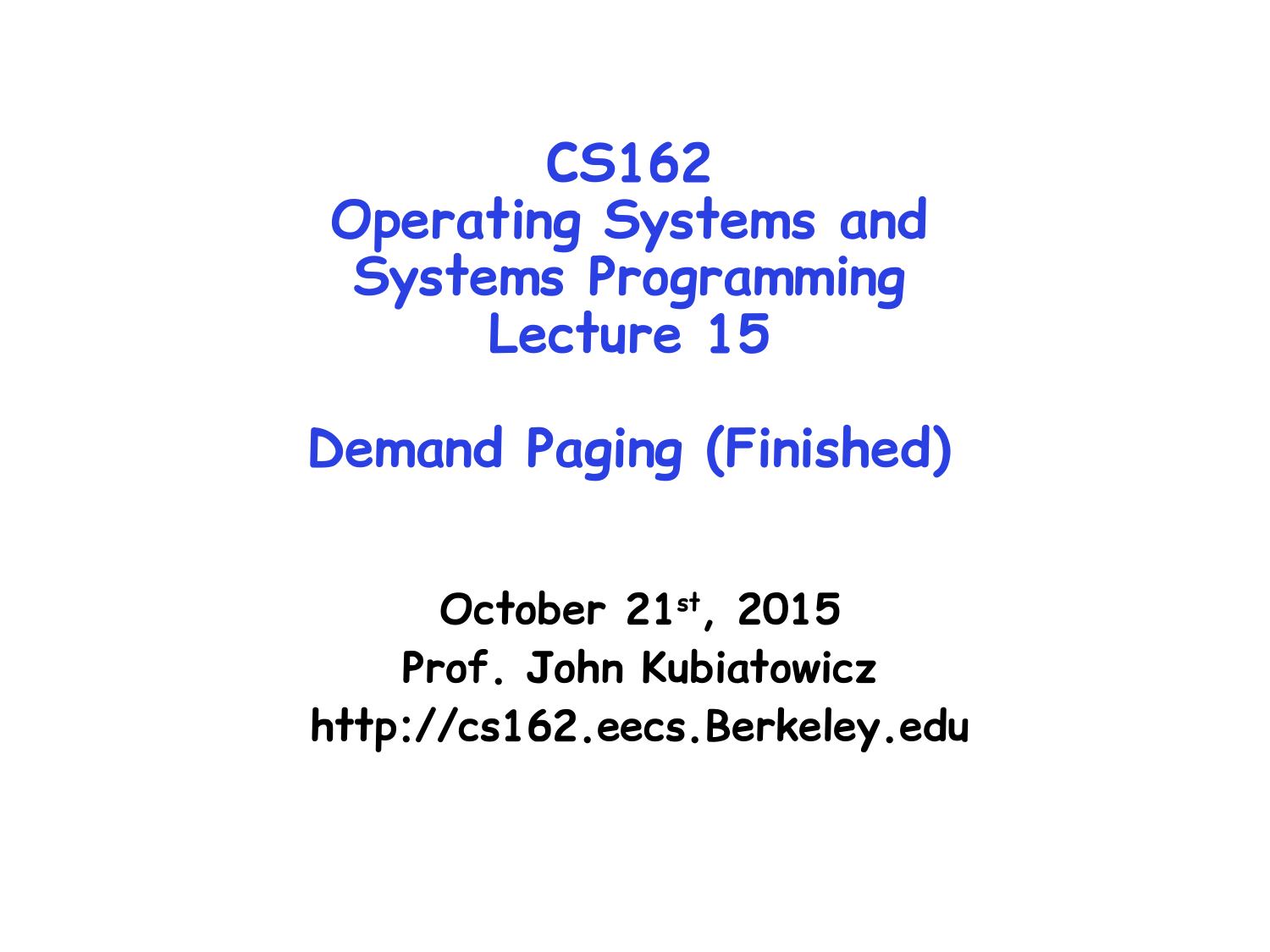

# CS162 Operating Systems and Systems Programming Lecture 15 Demand Paging (Finished)
October 21st, 2015
Prof. John Kubiatowicz
http://cs162.eecs.Berkeley.edu